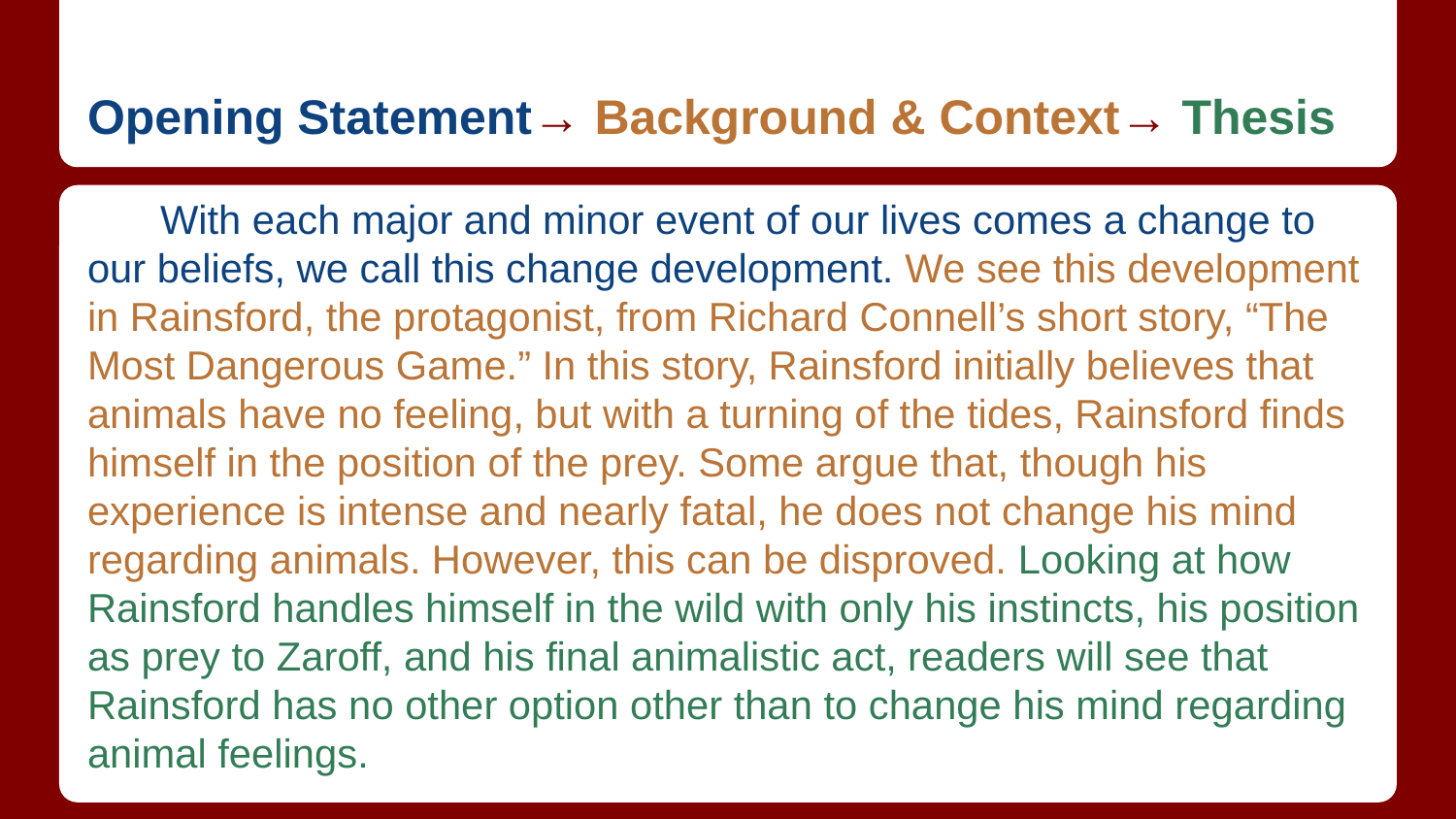

# Opening Statement→ Background & Context→ Thesis
With each major and minor event of our lives comes a change to our beliefs, we call this change development. We see this development in Rainsford, the protagonist, from Richard Connell’s short story, “The Most Dangerous Game.” In this story, Rainsford initially believes that animals have no feeling, but with a turning of the tides, Rainsford finds himself in the position of the prey. Some argue that, though his experience is intense and nearly fatal, he does not change his mind regarding animals. However, this can be disproved. Looking at how Rainsford handles himself in the wild with only his instincts, his position as prey to Zaroff, and his final animalistic act, readers will see that Rainsford has no other option other than to change his mind regarding animal feelings.